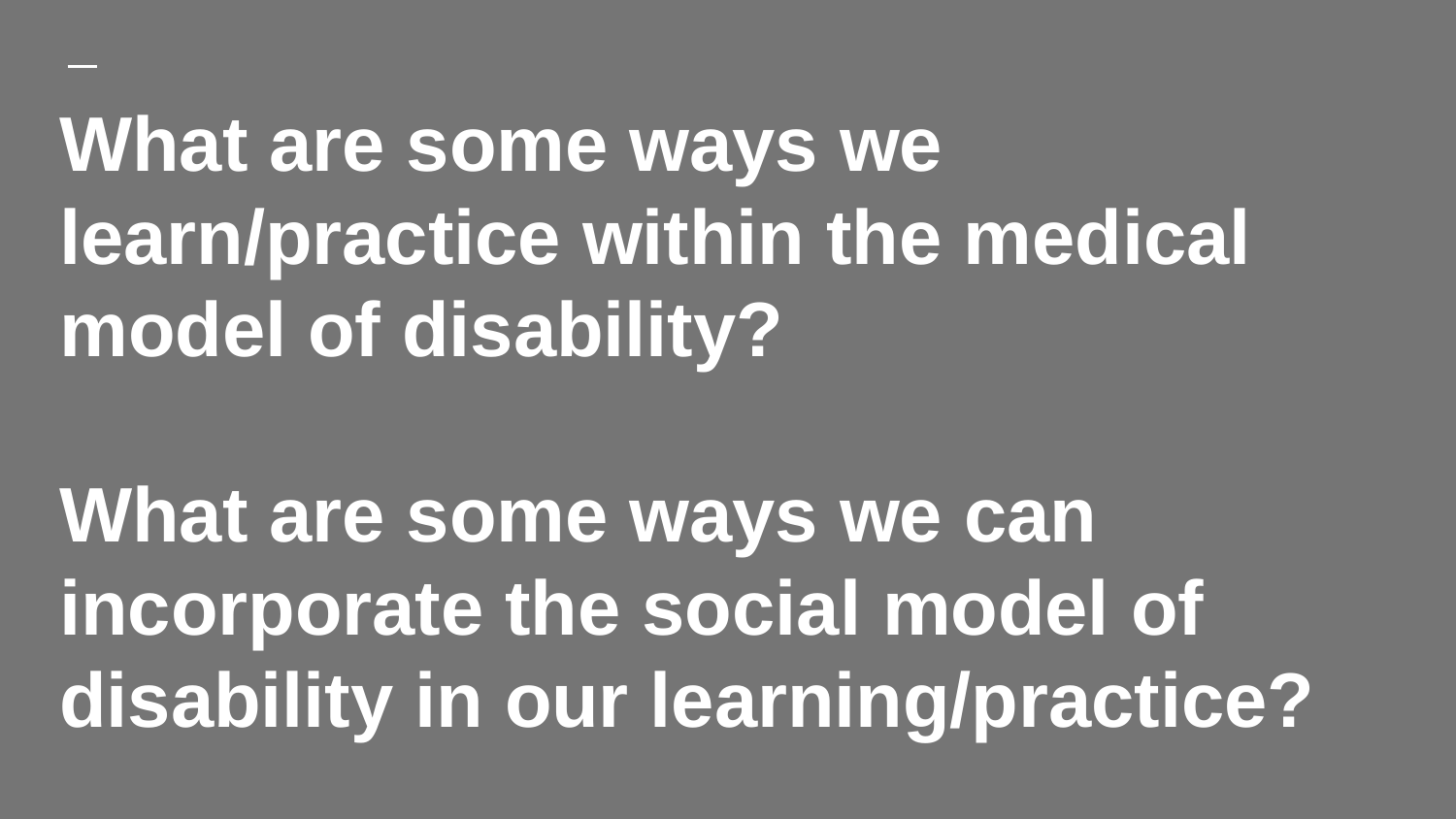

# What are some ways we learn/practice within the medical model of disability?

What are some ways we can incorporate the social model of disability in our learning/practice?